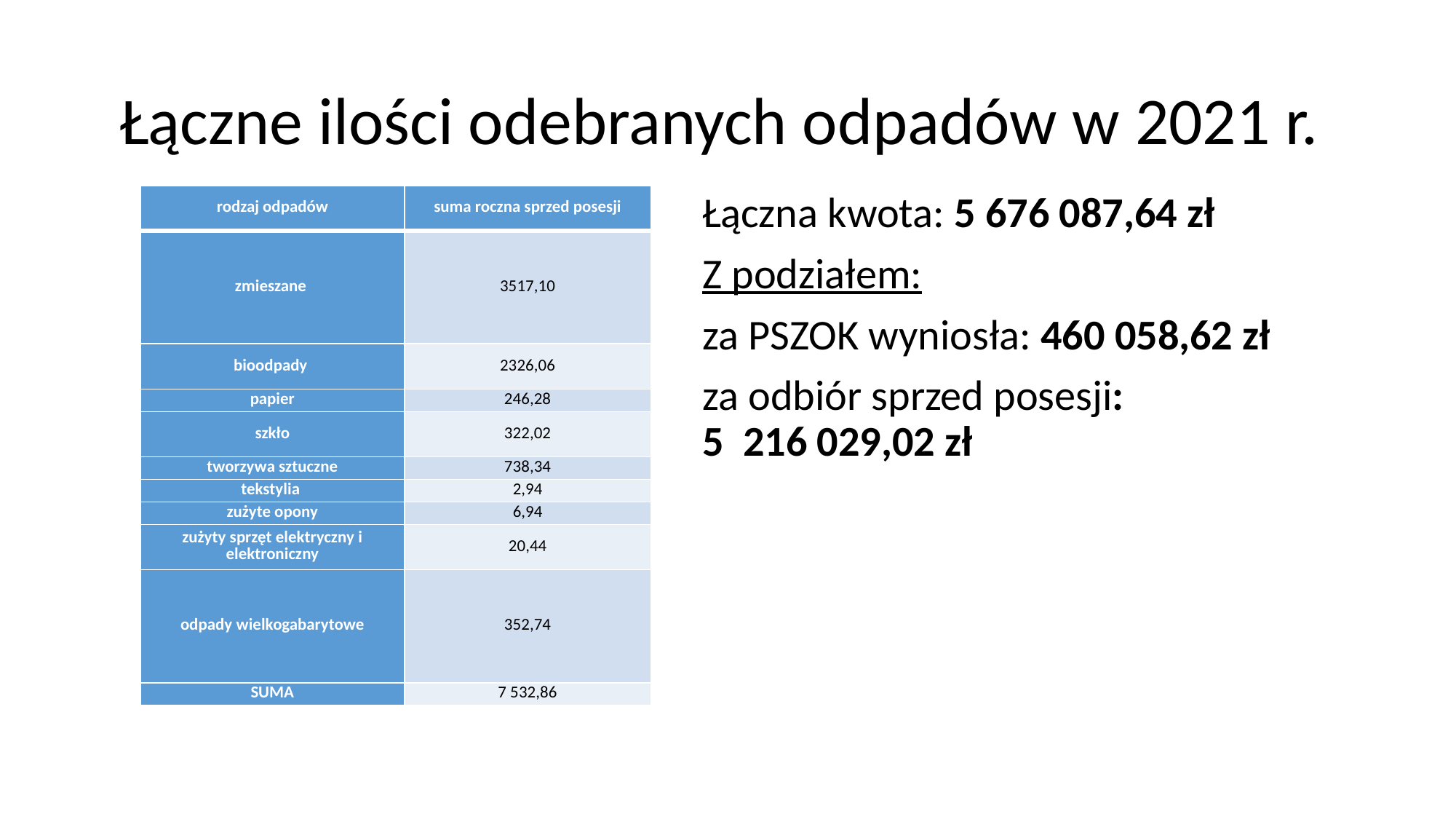

# Łączne ilości odebranych odpadów w 2021 r.
| rodzaj odpadów | suma roczna sprzed posesji |
| --- | --- |
| zmieszane | 3517,10 |
| bioodpady | 2326,06 |
| papier | 246,28 |
| szkło | 322,02 |
| tworzywa sztuczne | 738,34 |
| tekstylia | 2,94 |
| zużyte opony | 6,94 |
| zużyty sprzęt elektryczny i elektroniczny | 20,44 |
| odpady wielkogabarytowe | 352,74 |
| SUMA | 7 532,86 |
Łączna kwota: 5 676 087,64 zł
Z podziałem:
za PSZOK wyniosła: 460 058,62 zł
za odbiór sprzed posesji:
5  216 029,02 zł